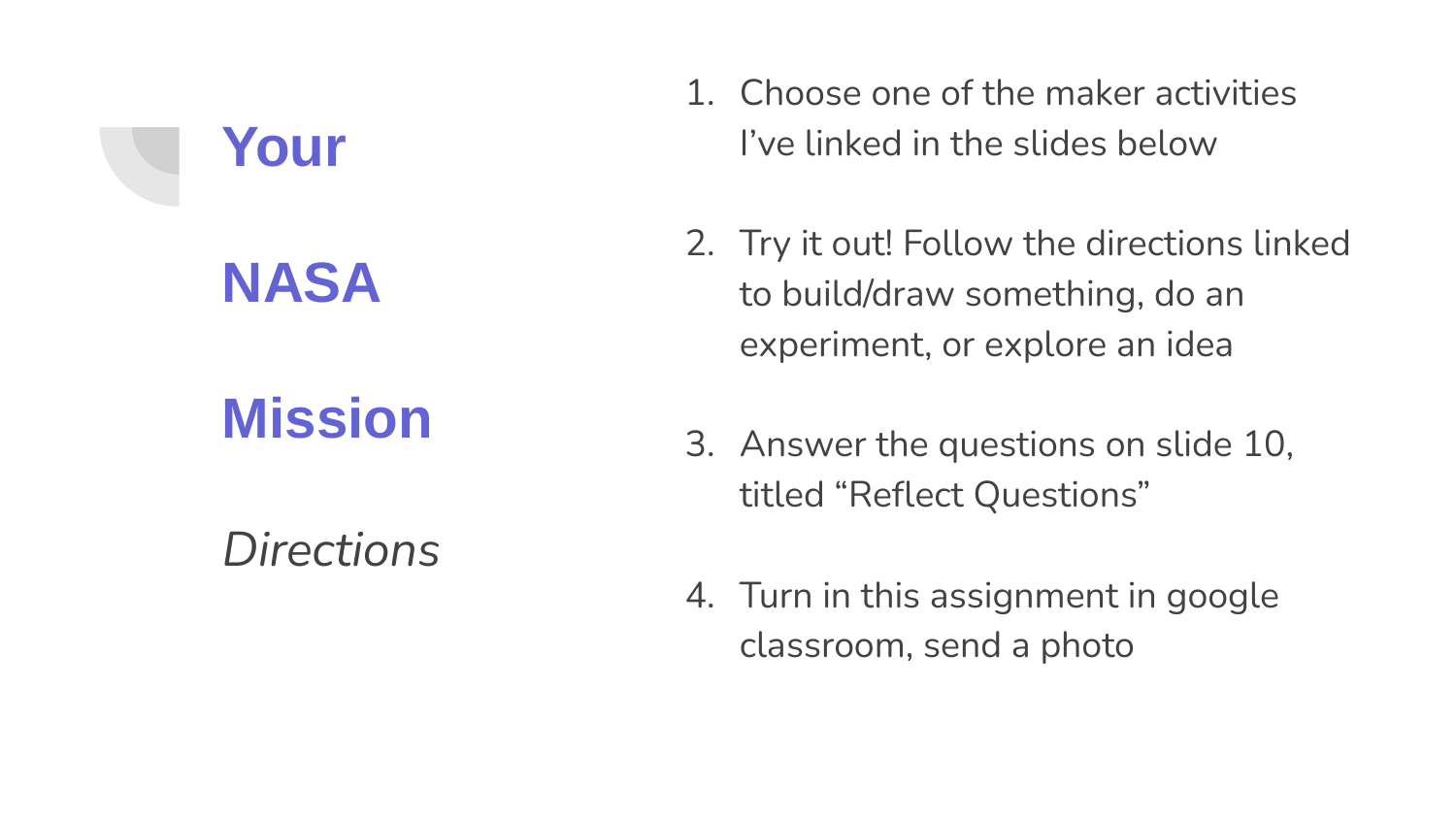

Choose one of the maker activities I’ve linked in the slides below

Try it out! Follow the directions linked to build/draw something, do an experiment, or explore an idea

Answer the questions on slide 10, titled “Reflect Questions”

Turn in this assignment in google classroom, send a photo
# Your NASA Mission
Directions